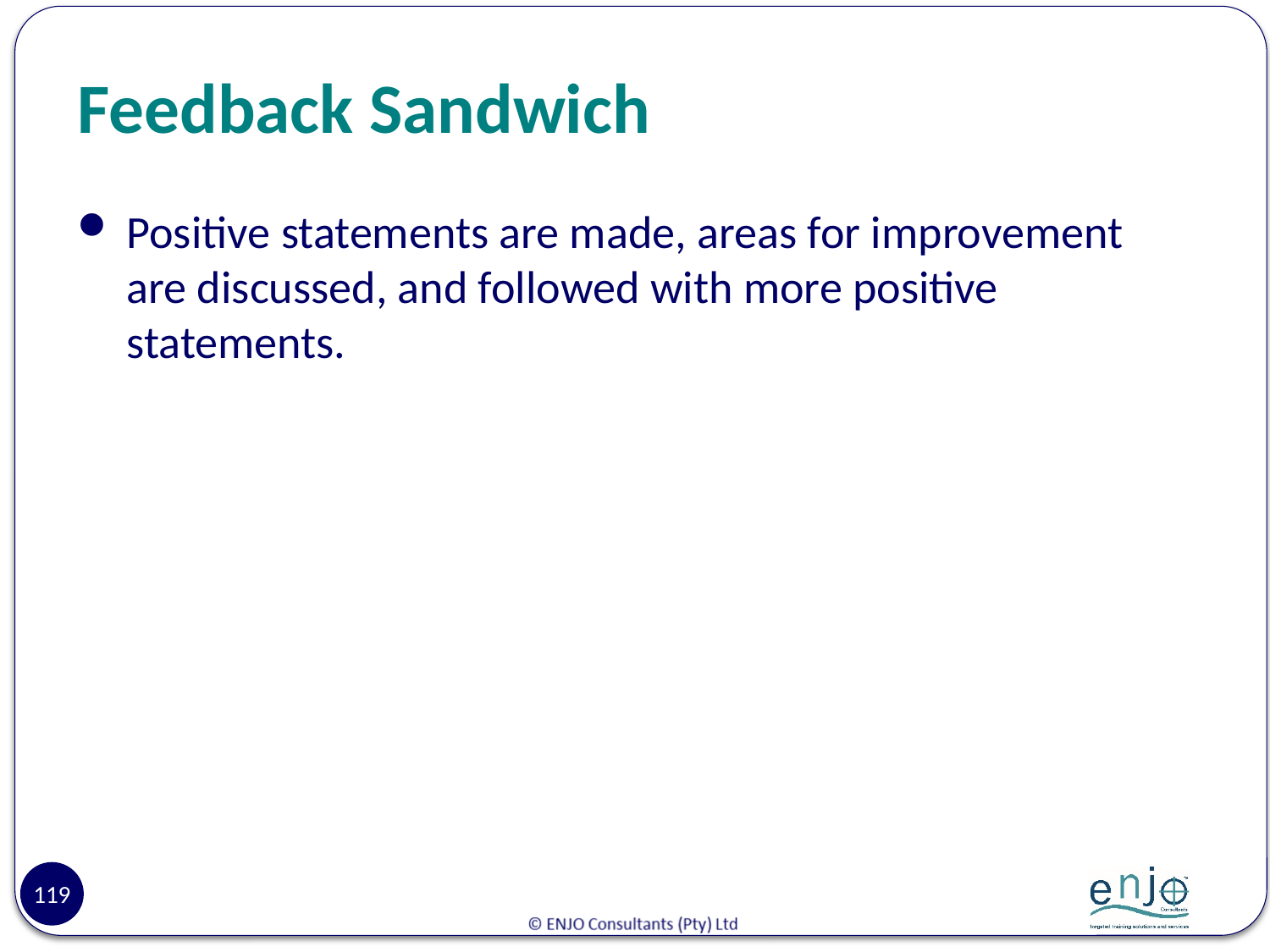

# Feedback Sandwich
Positive statements are made, areas for improvement are discussed, and followed with more positive statements.

119